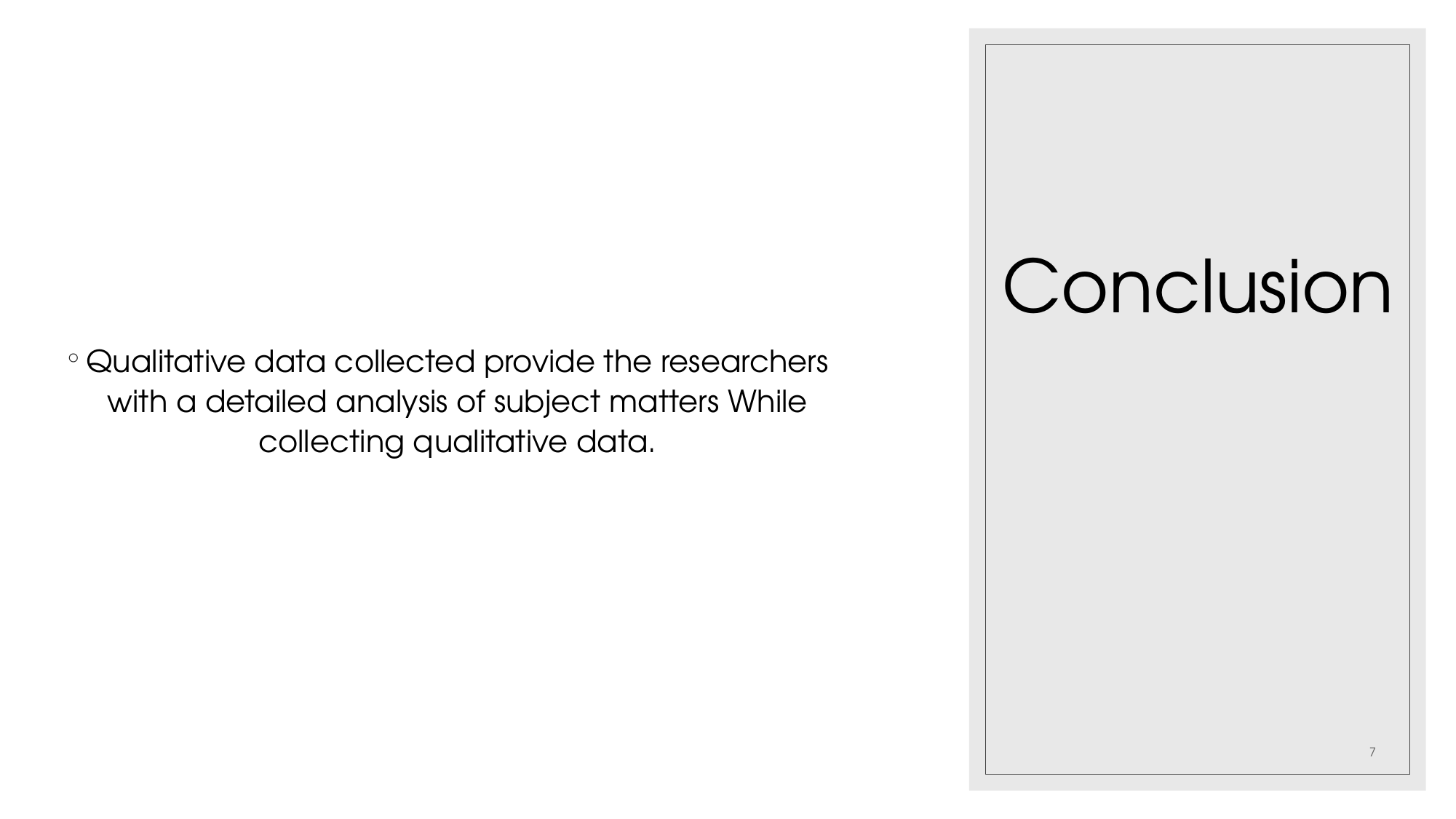

# Conclusion
Qualitative data collected provide the researchers with a detailed analysis of subject matters While collecting qualitative data.
7